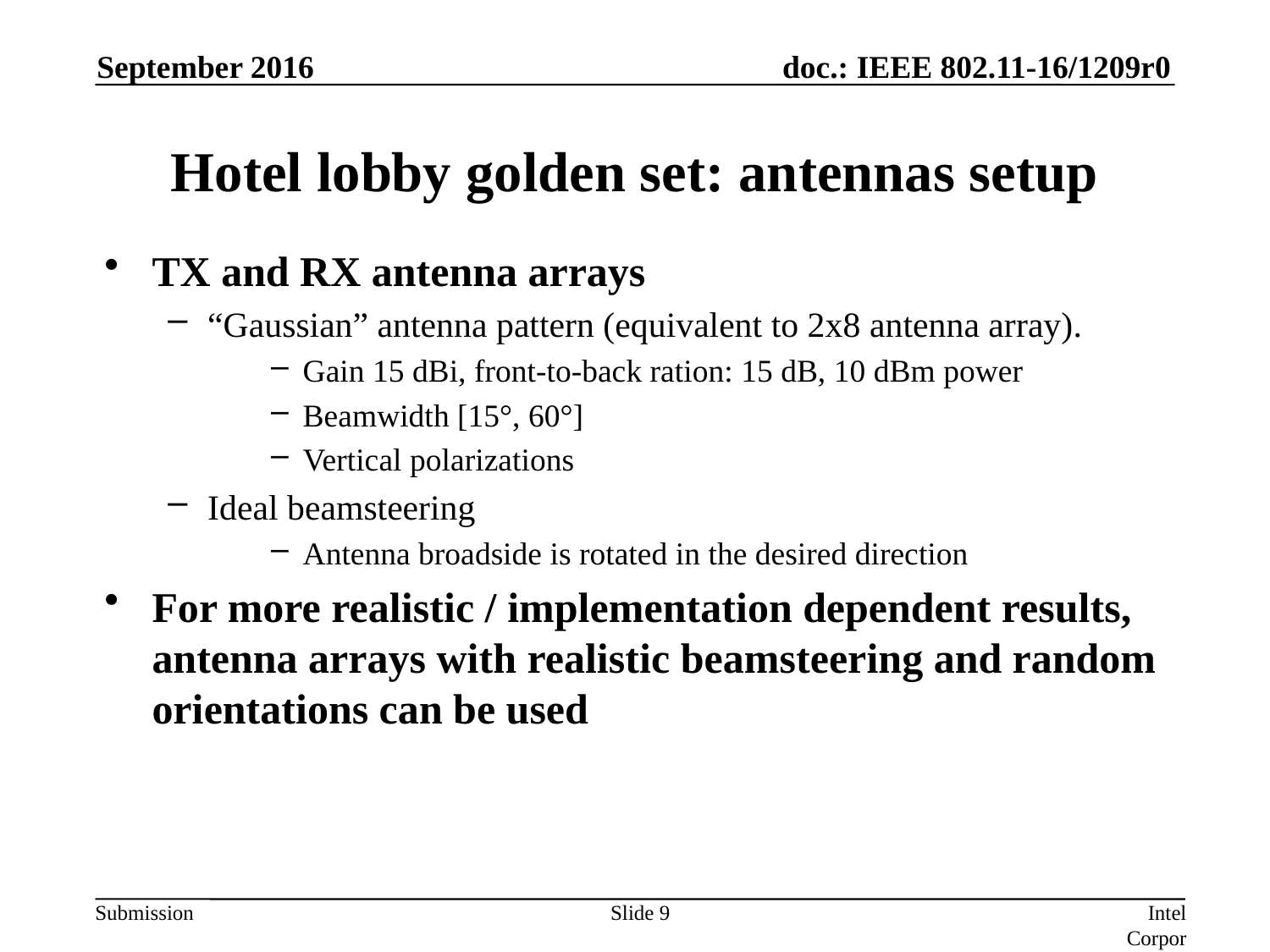

September 2016
# Hotel lobby golden set: antennas setup
TX and RX antenna arrays
“Gaussian” antenna pattern (equivalent to 2x8 antenna array).
Gain 15 dBi, front-to-back ration: 15 dB, 10 dBm power
Beamwidth [15°, 60°]
Vertical polarizations
Ideal beamsteering
Antenna broadside is rotated in the desired direction
For more realistic / implementation dependent results, antenna arrays with realistic beamsteering and random orientations can be used

Slide 9
Intel Corporation